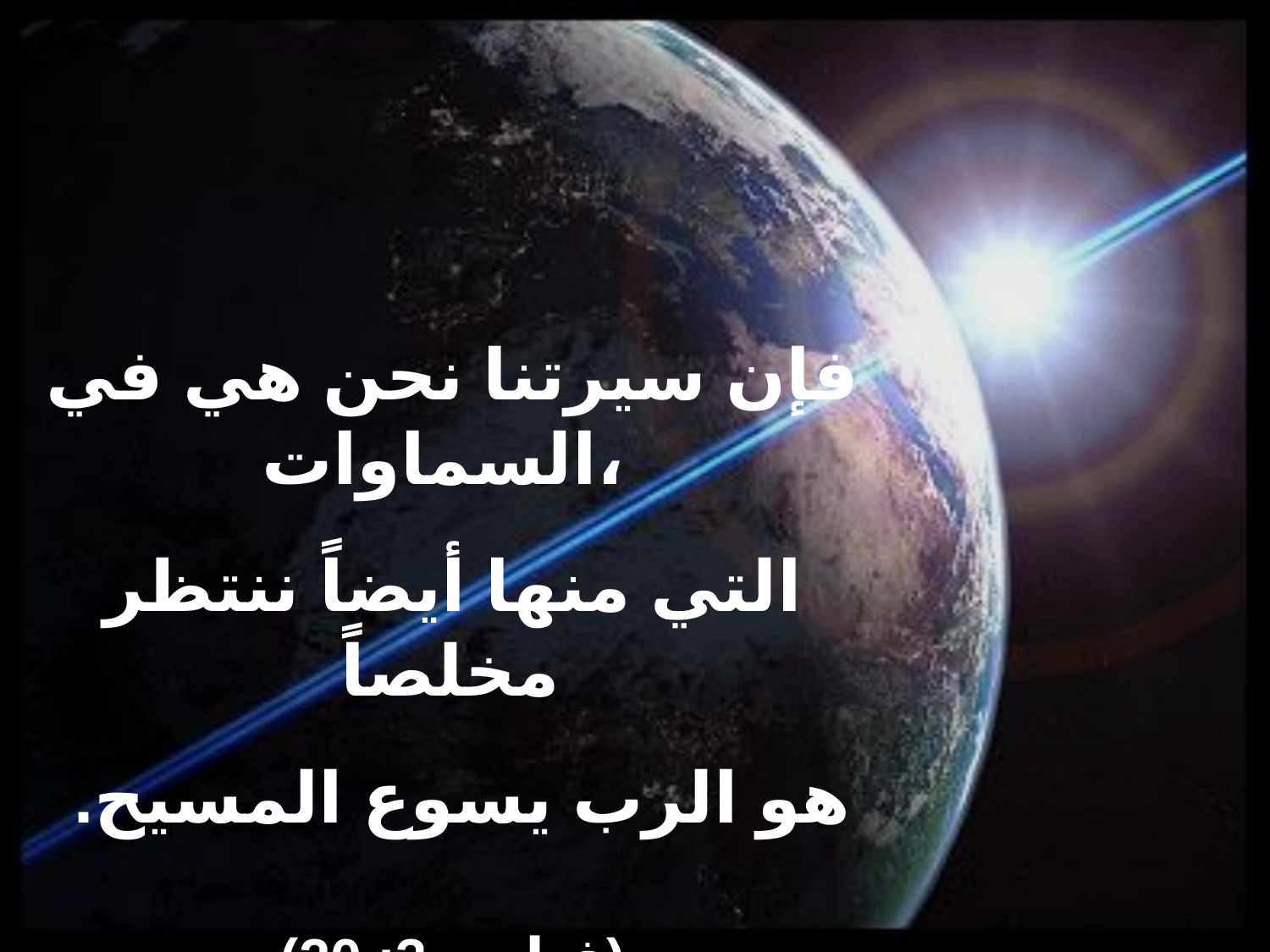

فإن سيرتنا نحن هي في السماوات،
التي منها أيضاً ننتظر مخلصاً
 هو الرب يسوع المسيح.
(فيلبي 3: 20)